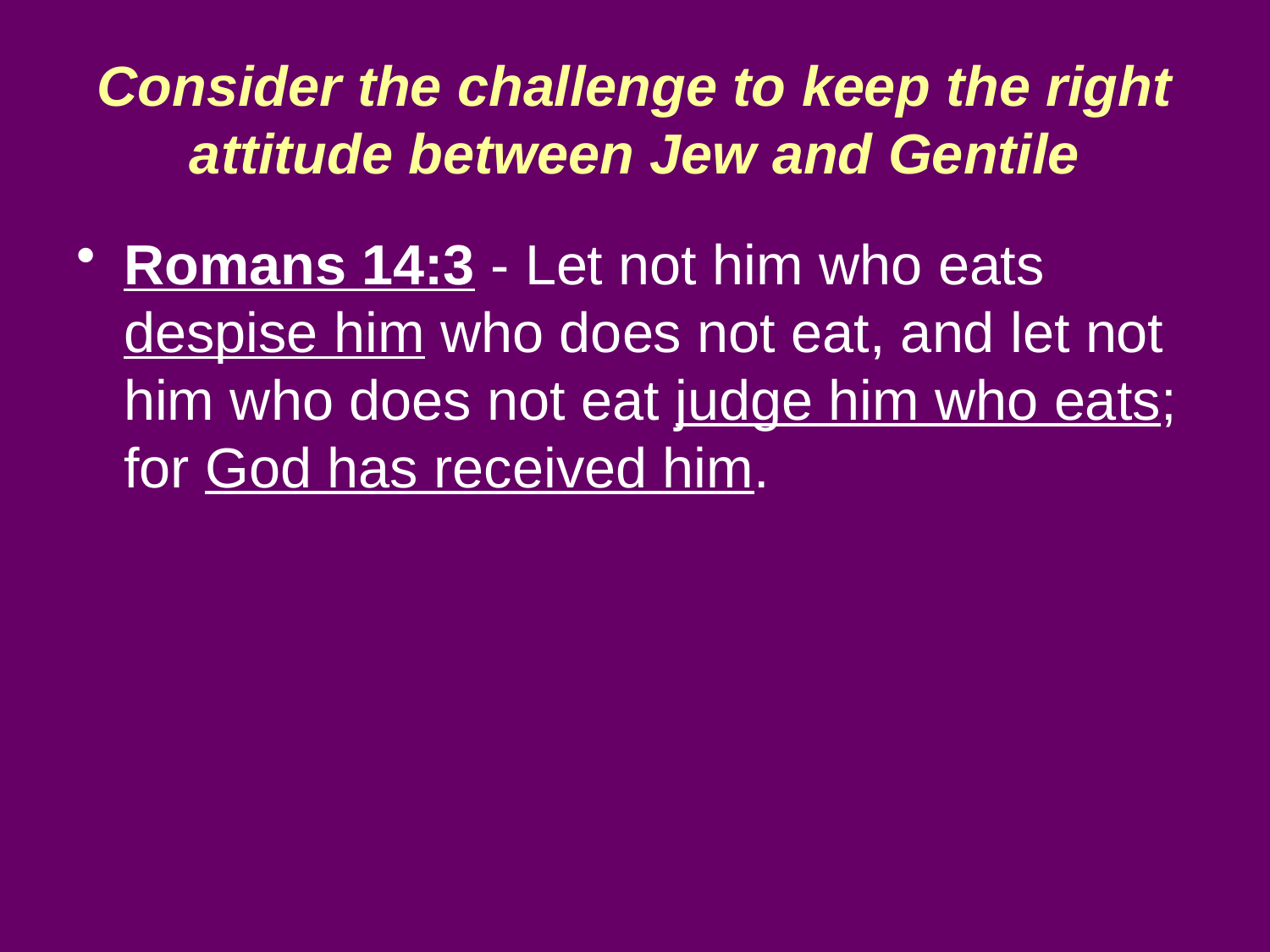

# Consider the challenge to keep the right attitude between Jew and Gentile
Romans 14:3 - Let not him who eats despise him who does not eat, and let not him who does not eat judge him who eats; for God has received him.